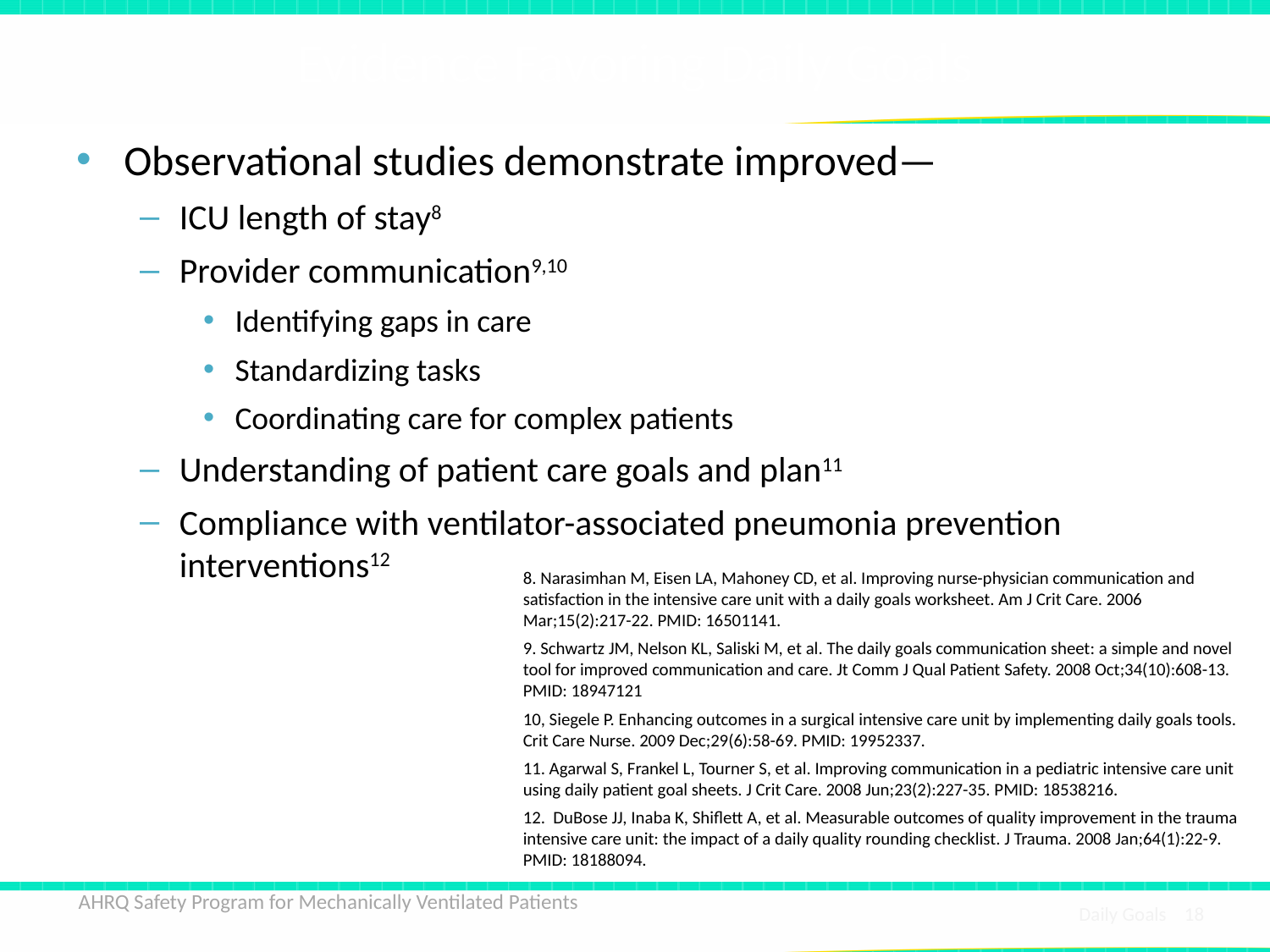

# Evidence Favoring Daily Goals
Observational studies demonstrate improved—
ICU length of stay8
Provider communication9,10
Identifying gaps in care
Standardizing tasks
Coordinating care for complex patients
Understanding of patient care goals and plan11
Compliance with ventilator-associated pneumonia prevention interventions12
8. Narasimhan M, Eisen LA, Mahoney CD, et al. Improving nurse-physician communication and satisfaction in the intensive care unit with a daily goals worksheet. Am J Crit Care. 2006 Mar;15(2):217-22. PMID: 16501141.
9. Schwartz JM, Nelson KL, Saliski M, et al. The daily goals communication sheet: a simple and novel tool for improved communication and care. Jt Comm J Qual Patient Safety. 2008 Oct;34(10):608-13. PMID: 18947121
10, Siegele P. Enhancing outcomes in a surgical intensive care unit by implementing daily goals tools. Crit Care Nurse. 2009 Dec;29(6):58-69. PMID: 19952337.
11. Agarwal S, Frankel L, Tourner S, et al. Improving communication in a pediatric intensive care unit using daily patient goal sheets. J Crit Care. 2008 Jun;23(2):227-35. PMID: 18538216.
12.  DuBose JJ, Inaba K, Shiflett A, et al. Measurable outcomes of quality improvement in the trauma intensive care unit: the impact of a daily quality rounding checklist. J Trauma. 2008 Jan;64(1):22-9. PMID: 18188094.